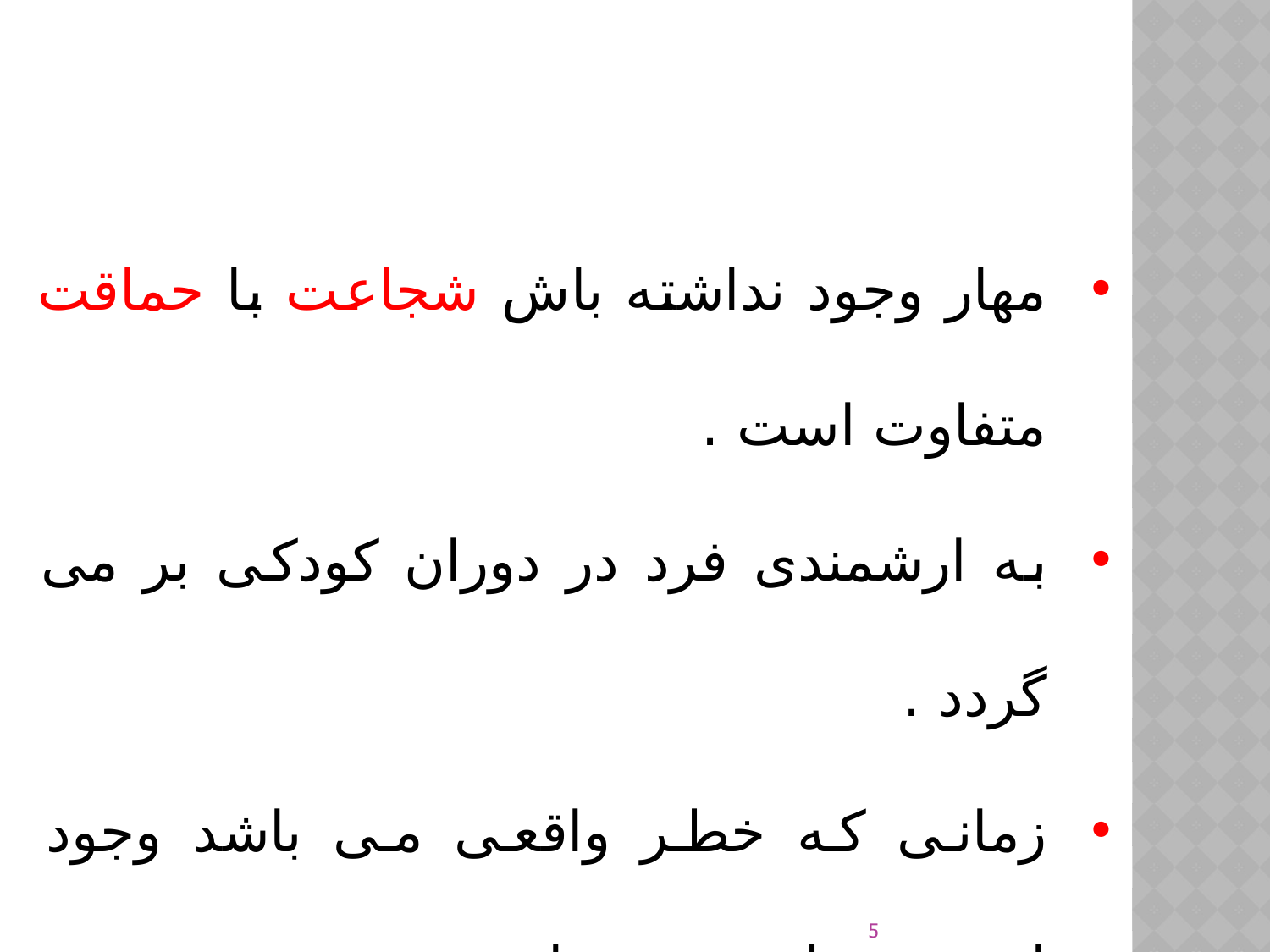

مهار وجود نداشته باش شجاعت با حماقت متفاوت است .
به ارشمندی فرد در دوران کودکی بر می گردد .
زمانی که خطر واقعی می باشد وجود استرس طبیعی می باشد .
5